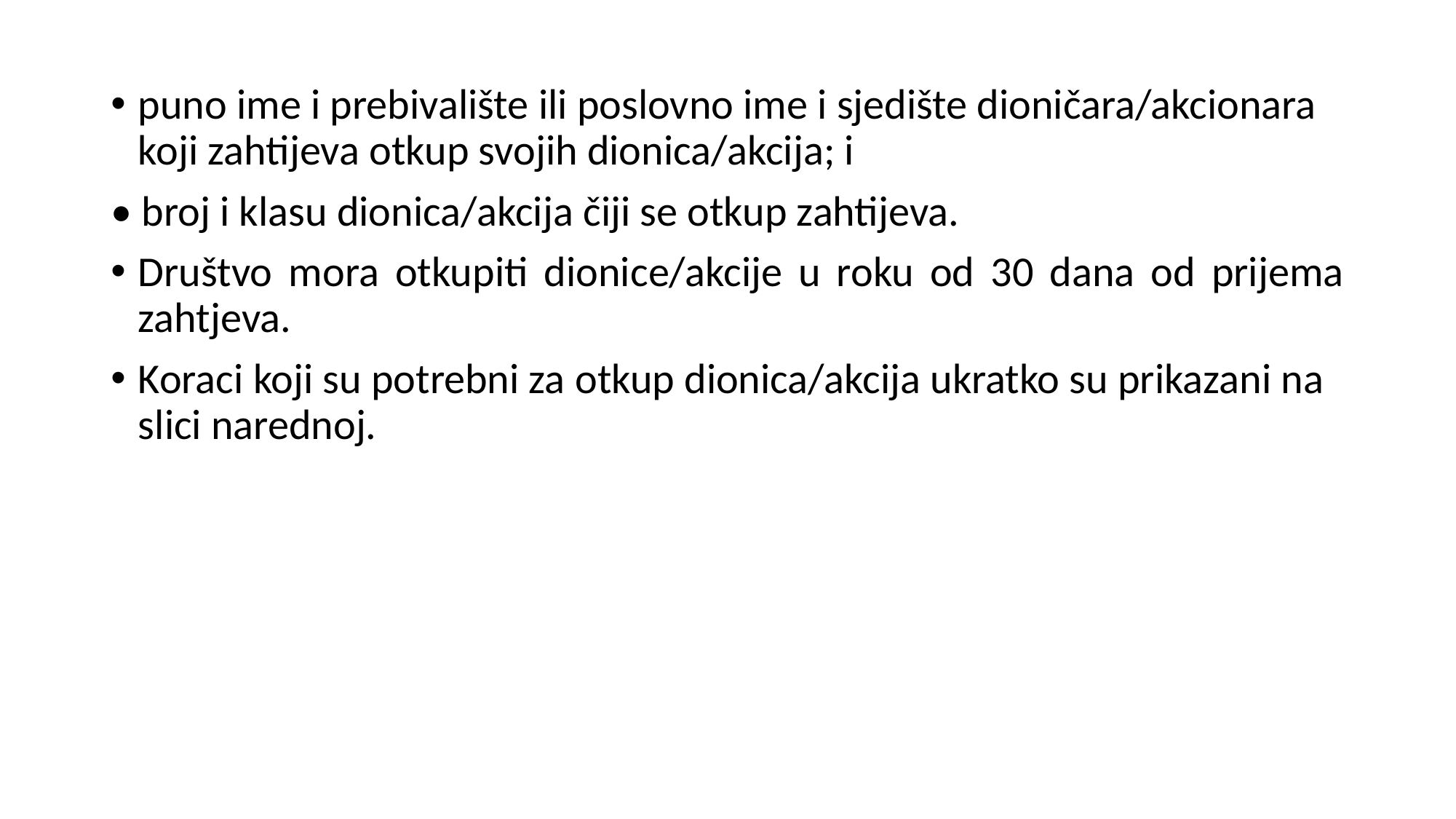

puno ime i prebivalište ili poslovno ime i sjedište dioničara/akcionara koji zahtijeva otkup svojih dionica/akcija; i
• broj i klasu dionica/akcija čiji se otkup zahtijeva.
Društvo mora otkupiti dionice/akcije u roku od 30 dana od prijema zahtjeva.
Koraci koji su potrebni za otkup dionica/akcija ukratko su prikazani na slici narednoj.